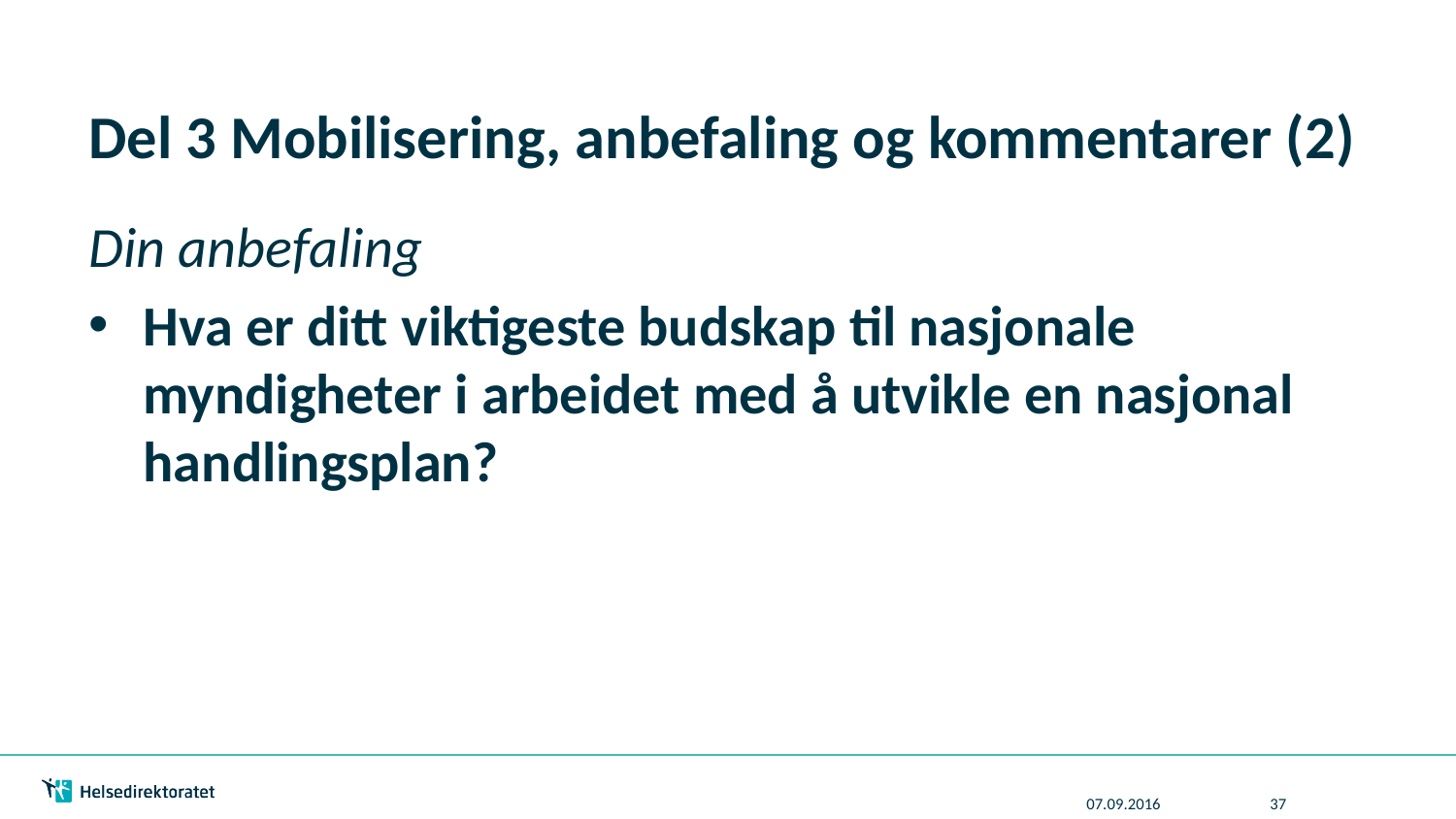

# Del 3 Mobilisering, anbefaling og kommentarer (2)
Din anbefaling
Hva er ditt viktigeste budskap til nasjonale myndigheter i arbeidet med å utvikle en nasjonal handlingsplan?

07.09.2016
37